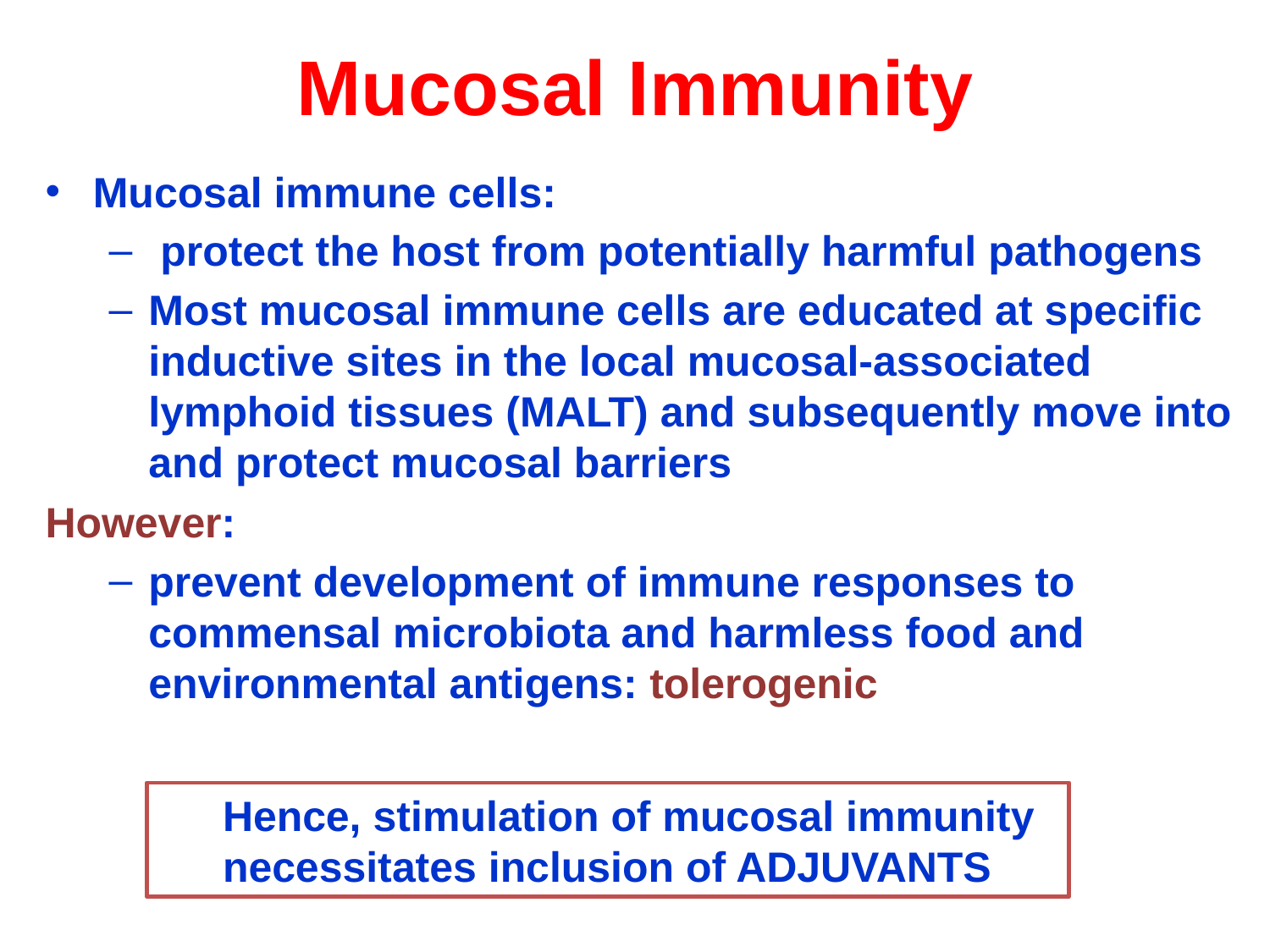

# Mucosal Immunity
Mucosal immune cells:
 protect the host from potentially harmful pathogens
Most mucosal immune cells are educated at specific inductive sites in the local mucosal-associated lymphoid tissues (MALT) and subsequently move into and protect mucosal barriers
However:
prevent development of immune responses to commensal microbiota and harmless food and environmental antigens: tolerogenic
Hence, stimulation of mucosal immunity necessitates inclusion of ADJUVANTS